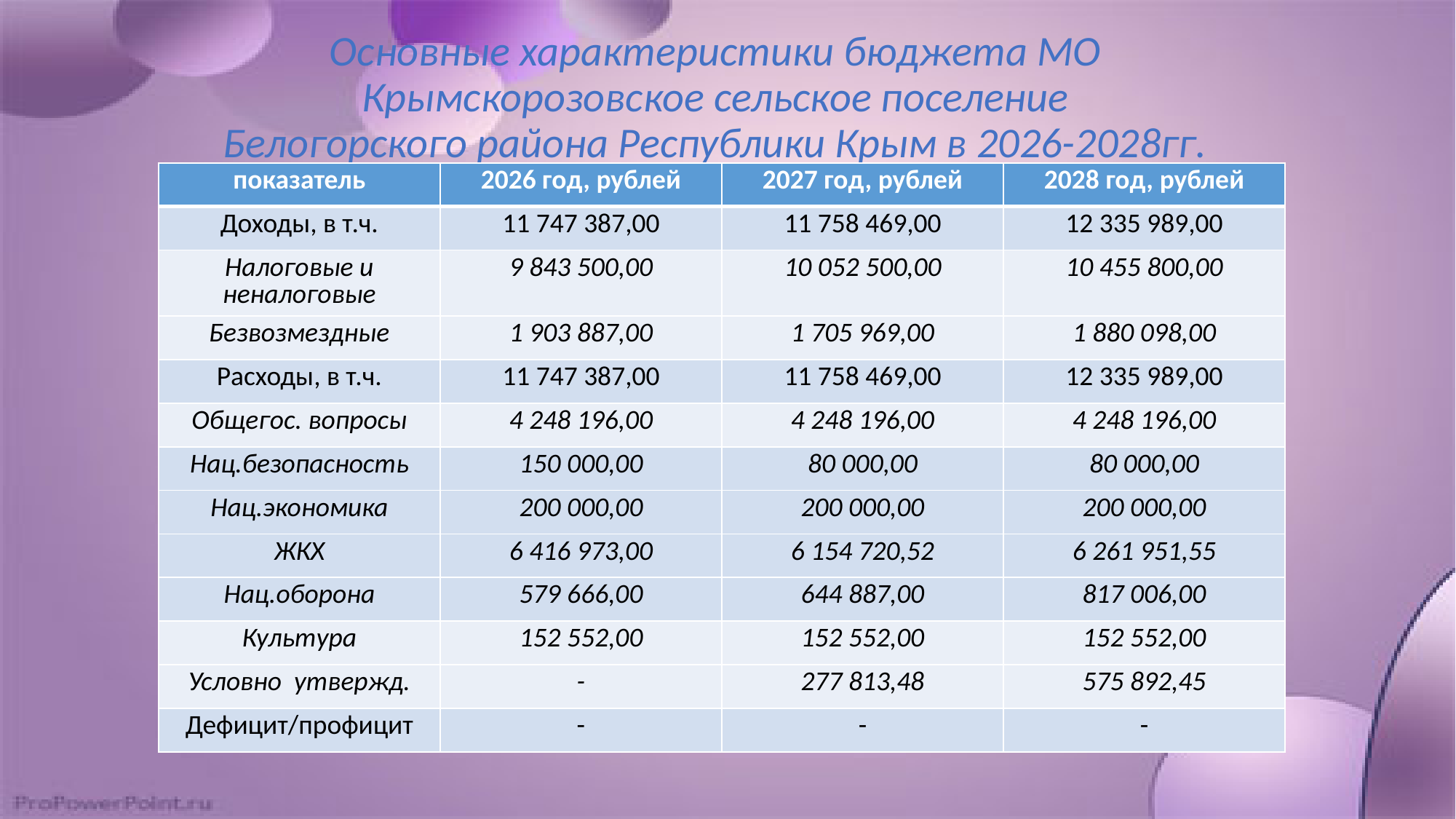

# Основные характеристики бюджета МО Крымскорозовское сельское поселение Белогорского района Республики Крым в 2026-2028гг.
| показатель | 2026 год, рублей | 2027 год, рублей | 2028 год, рублей |
| --- | --- | --- | --- |
| Доходы, в т.ч. | 11 747 387,00 | 11 758 469,00 | 12 335 989,00 |
| Налоговые и неналоговые | 9 843 500,00 | 10 052 500,00 | 10 455 800,00 |
| Безвозмездные | 1 903 887,00 | 1 705 969,00 | 1 880 098,00 |
| Расходы, в т.ч. | 11 747 387,00 | 11 758 469,00 | 12 335 989,00 |
| Общегос. вопросы | 4 248 196,00 | 4 248 196,00 | 4 248 196,00 |
| Нац.безопасность | 150 000,00 | 80 000,00 | 80 000,00 |
| Нац.экономика | 200 000,00 | 200 000,00 | 200 000,00 |
| ЖКХ | 6 416 973,00 | 6 154 720,52 | 6 261 951,55 |
| Нац.оборона | 579 666,00 | 644 887,00 | 817 006,00 |
| Культура | 152 552,00 | 152 552,00 | 152 552,00 |
| Условно утвержд. | - | 277 813,48 | 575 892,45 |
| Дефицит/профицит | - | - | - |